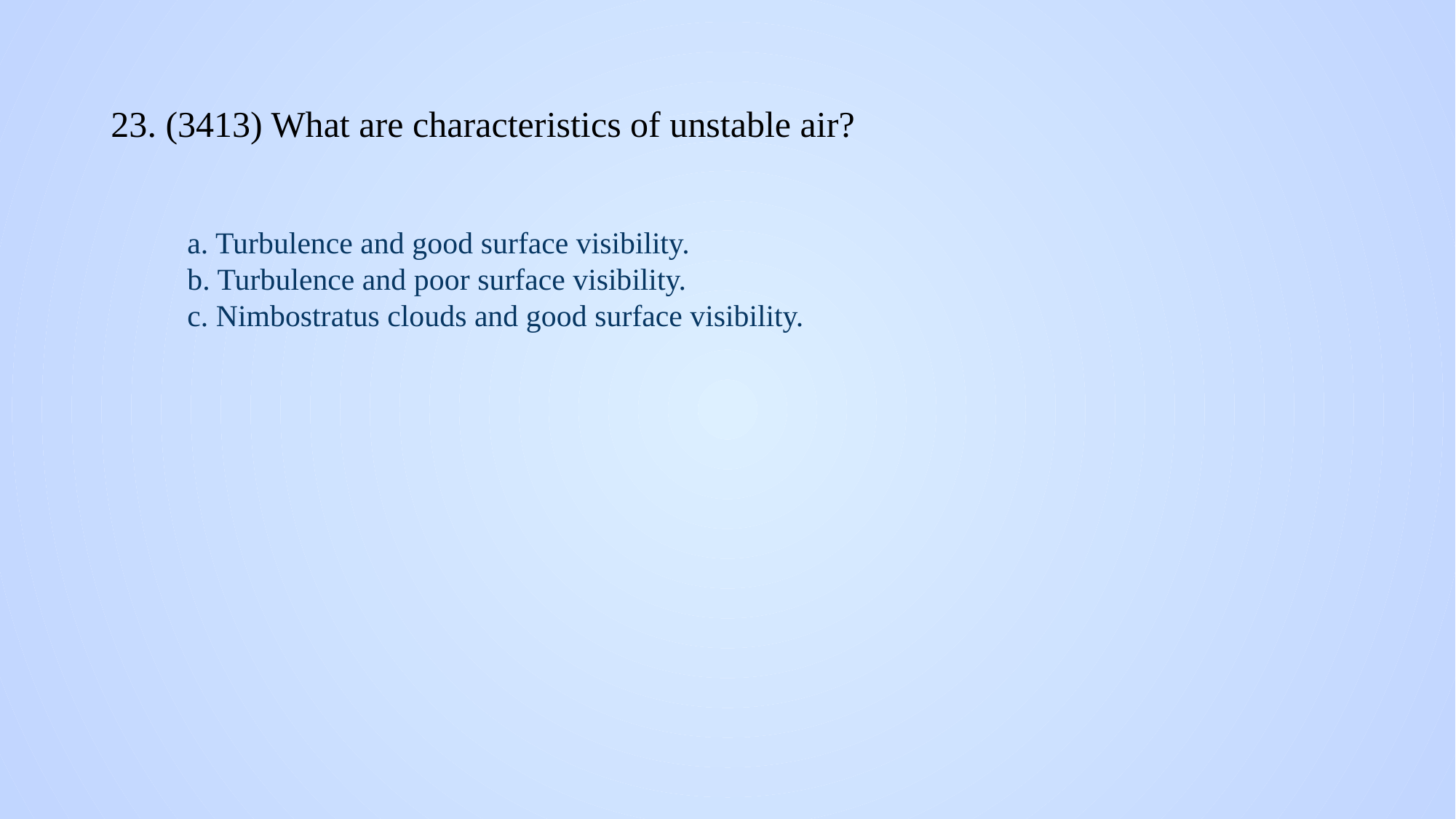

# 23. (3413) What are characteristics of unstable air?
a. Turbulence and good surface visibility.
b. Turbulence and poor surface visibility.
c. Nimbostratus clouds and good surface visibility.